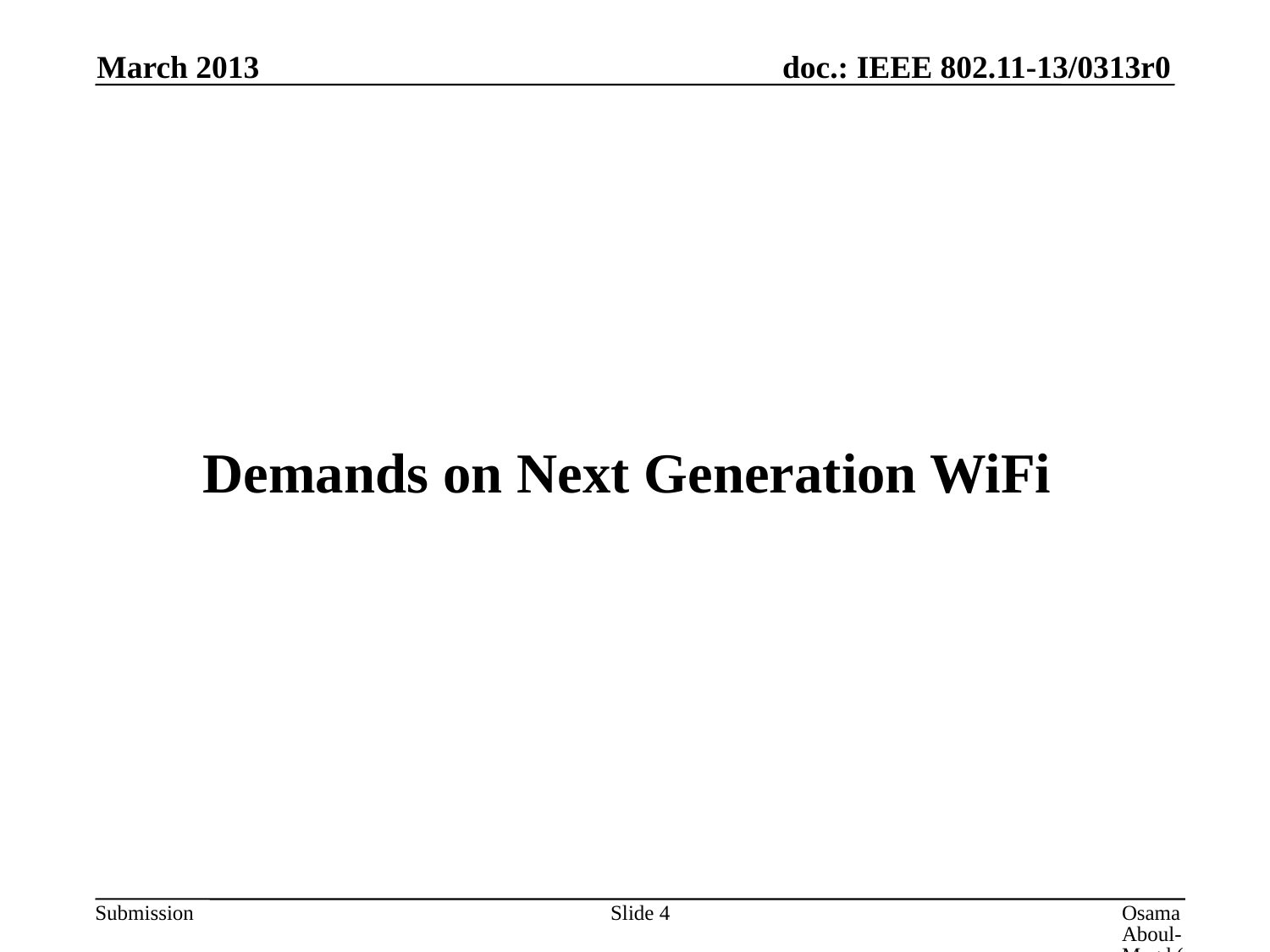

March 2013
# Demands on Next Generation WiFi
Slide 4
Osama Aboul-Magd (Huawei Technologies)